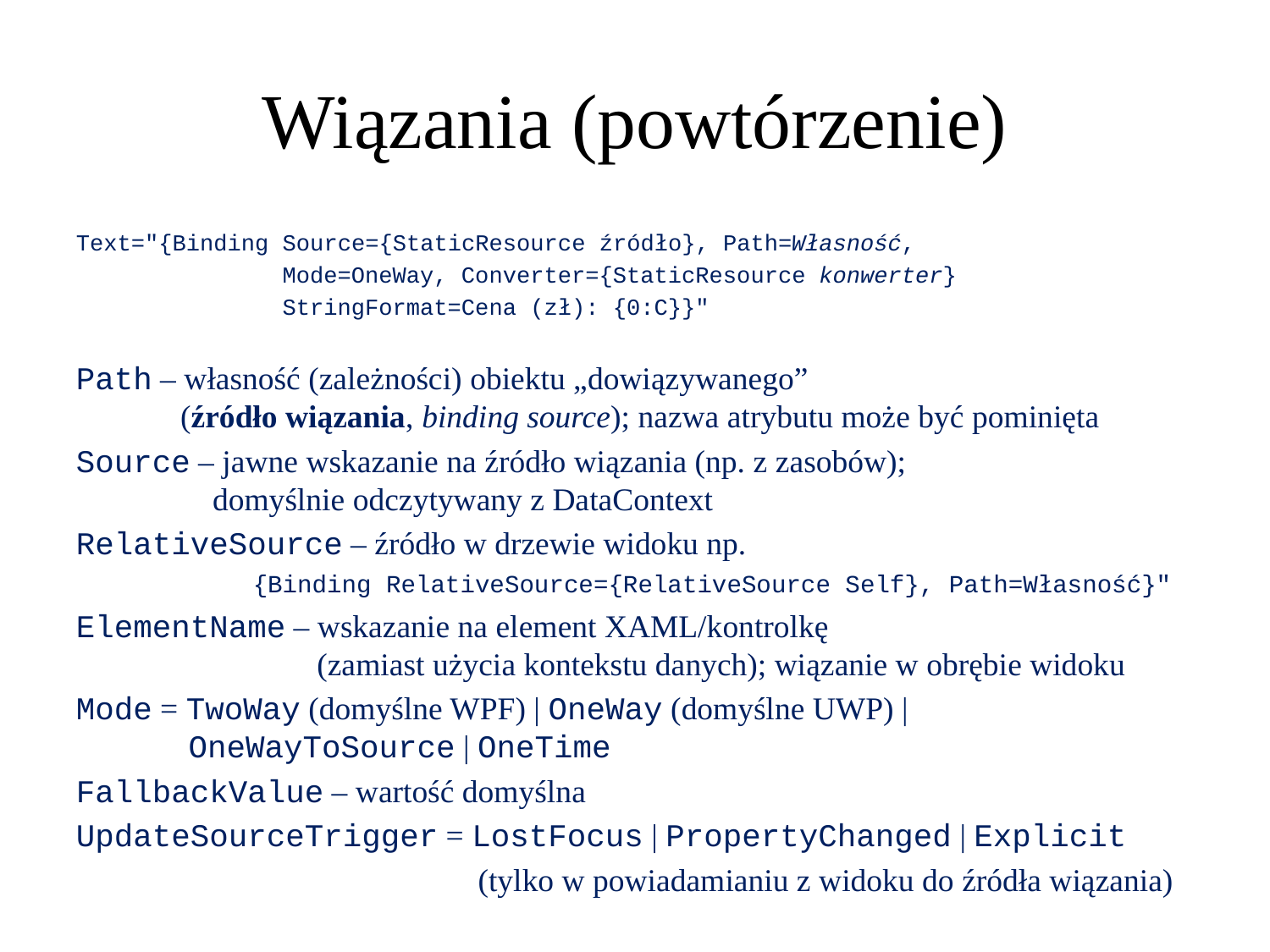

Wiązania (powtórzenie)
Text="{Binding Source={StaticResource źródło}, Path=Własność,
               Mode=OneWay, Converter={StaticResource konwerter}
               StringFormat=Cena (zł): {0:C}}"

Path – własność (zależności) obiektu „dowiązywanego”
             (źródło wiązania, binding source); nazwa atrybutu może być pominięta
Source – jawne wskazanie na źródło wiązania (np. z zasobów);
                 domyślnie odczytywany z DataContext
RelativeSource – źródło w drzewie widoku np.
                      {Binding RelativeSource={RelativeSource Self}, Path=Własność}"
ElementName – wskazanie na element XAML/kontrolkę
                              (zamiast użycia kontekstu danych); wiązanie w obrębie widoku
Mode = TwoWay (domyślne WPF) | OneWay (domyślne UWP) |
              OneWayToSource | OneTime
FallbackValue – wartość domyślna
UpdateSourceTrigger = LostFocus | PropertyChanged | Explicit
                                                  (tylko w powiadamianiu z widoku do źródła wiązania)